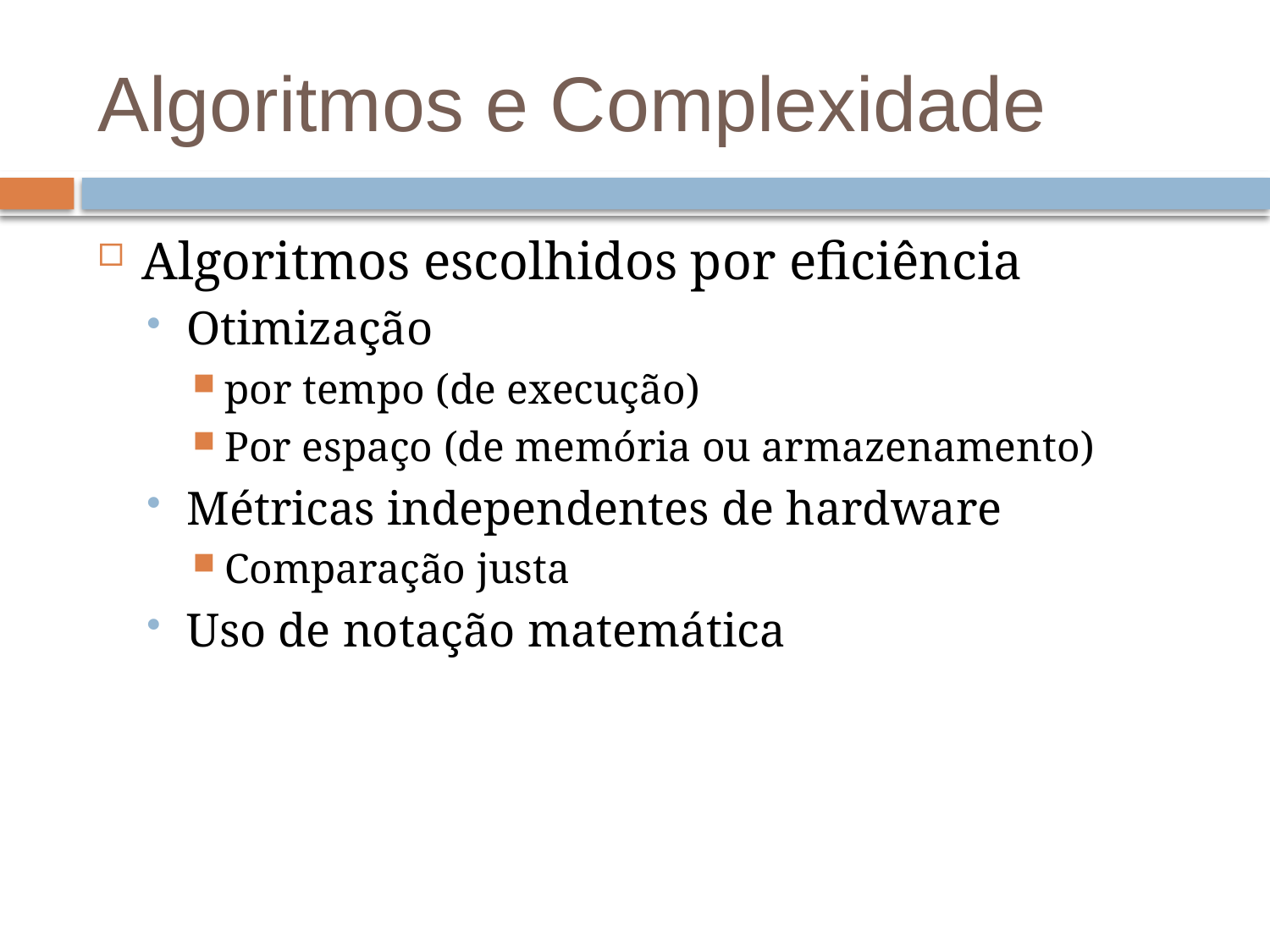

# Algoritmos e Complexidade
Algoritmos escolhidos por eficiência
Otimização
por tempo (de execução)
Por espaço (de memória ou armazenamento)
Métricas independentes de hardware
Comparação justa
Uso de notação matemática